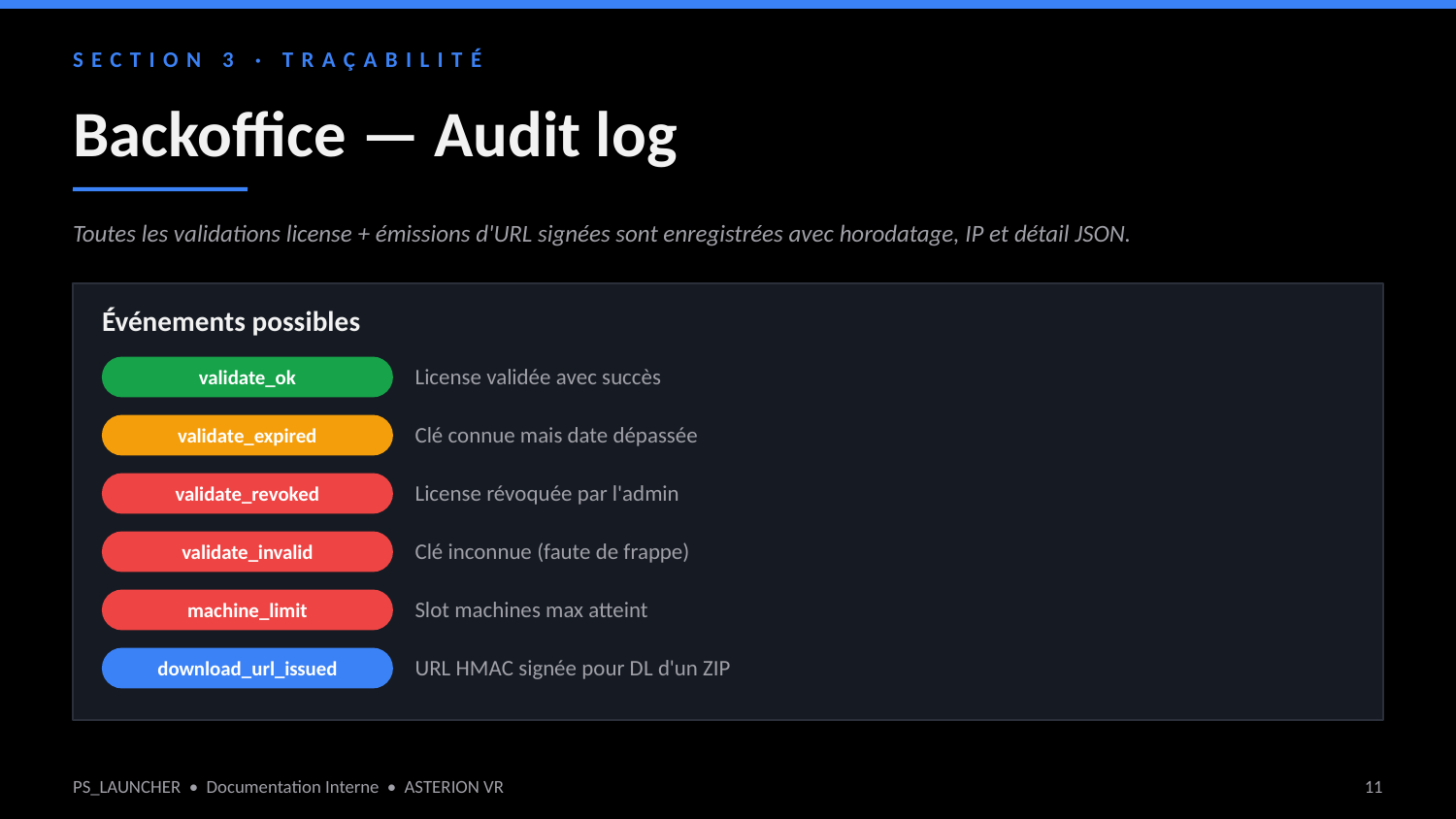

SECTION 3 · TRAÇABILITÉ
Backoffice — Audit log

Toutes les validations license + émissions d'URL signées sont enregistrées avec horodatage, IP et détail JSON.

Événements possibles
License validée avec succès

validate_ok
Clé connue mais date dépassée

validate_expired
License révoquée par l'admin

validate_revoked
Clé inconnue (faute de frappe)

validate_invalid
Slot machines max atteint

machine_limit
URL HMAC signée pour DL d'un ZIP

download_url_issued
PS_LAUNCHER  •  Documentation Interne  •  ASTERION VR
11